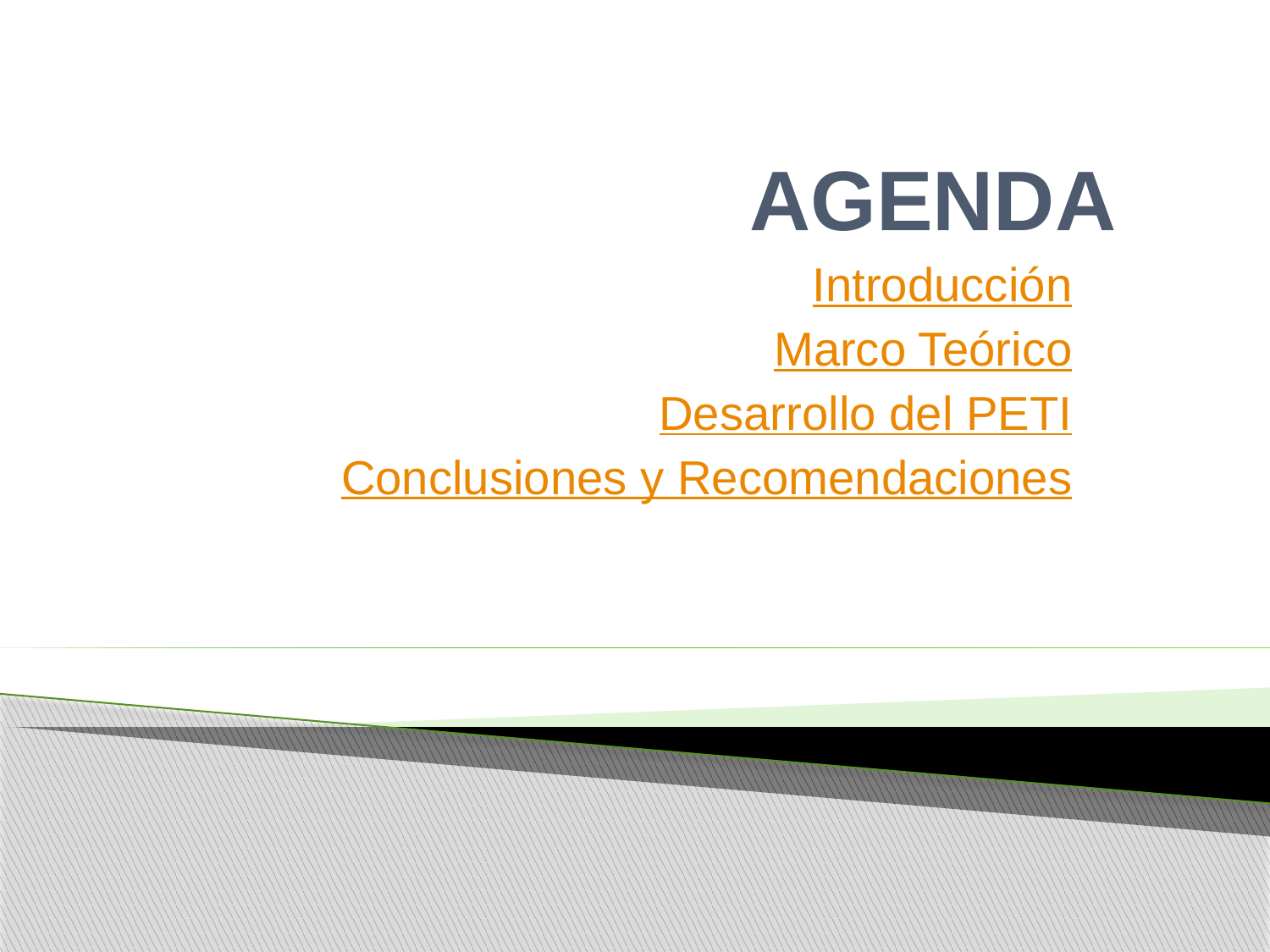

# AGENDA
Introducción
Marco Teórico
Desarrollo del PETI
Conclusiones y Recomendaciones